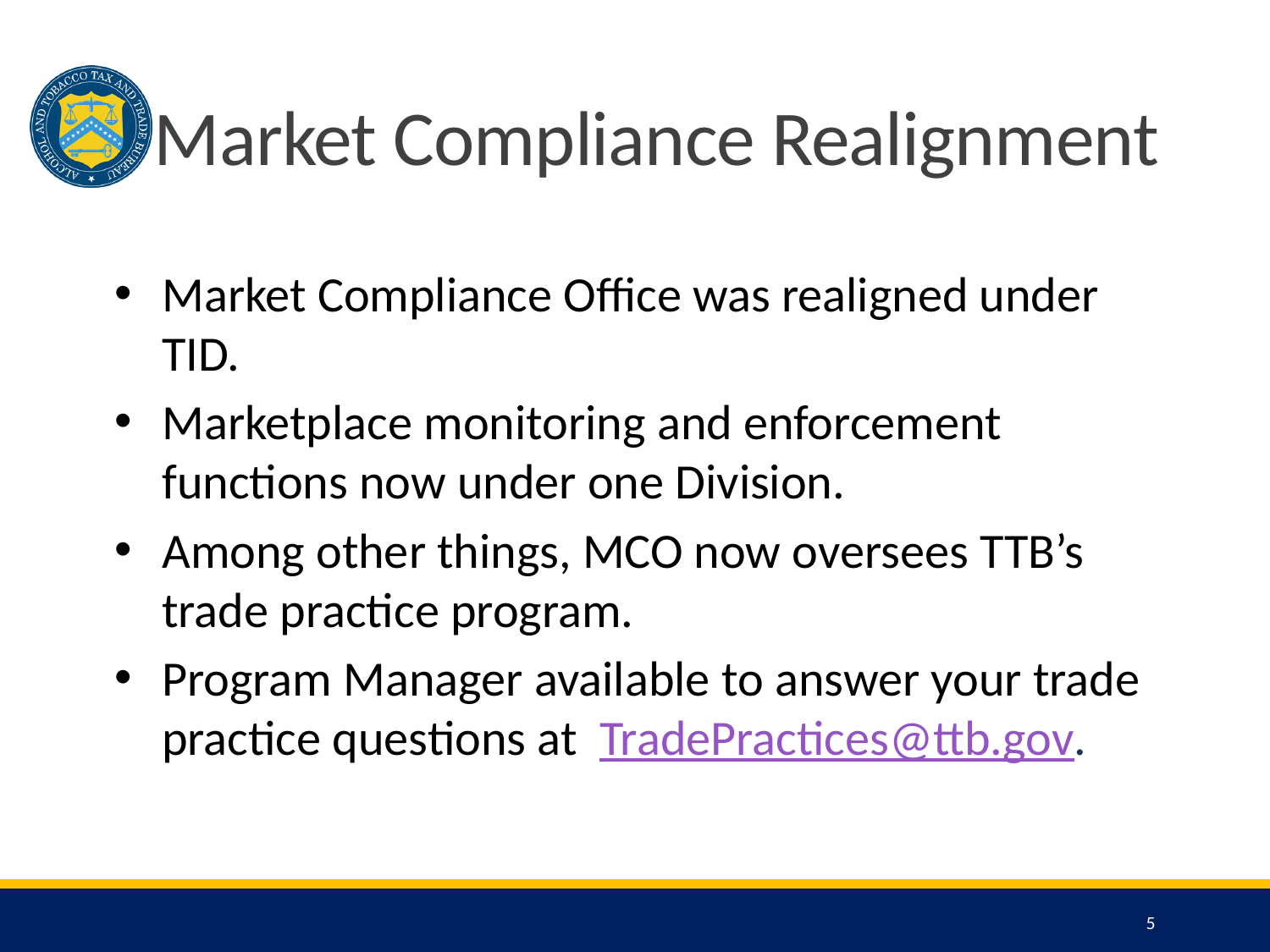

# Market Compliance Realignment
Market Compliance Office was realigned under TID.
Marketplace monitoring and enforcement functions now under one Division.
Among other things, MCO now oversees TTB’s trade practice program.
Program Manager available to answer your trade practice questions at  TradePractices@ttb.gov.
5